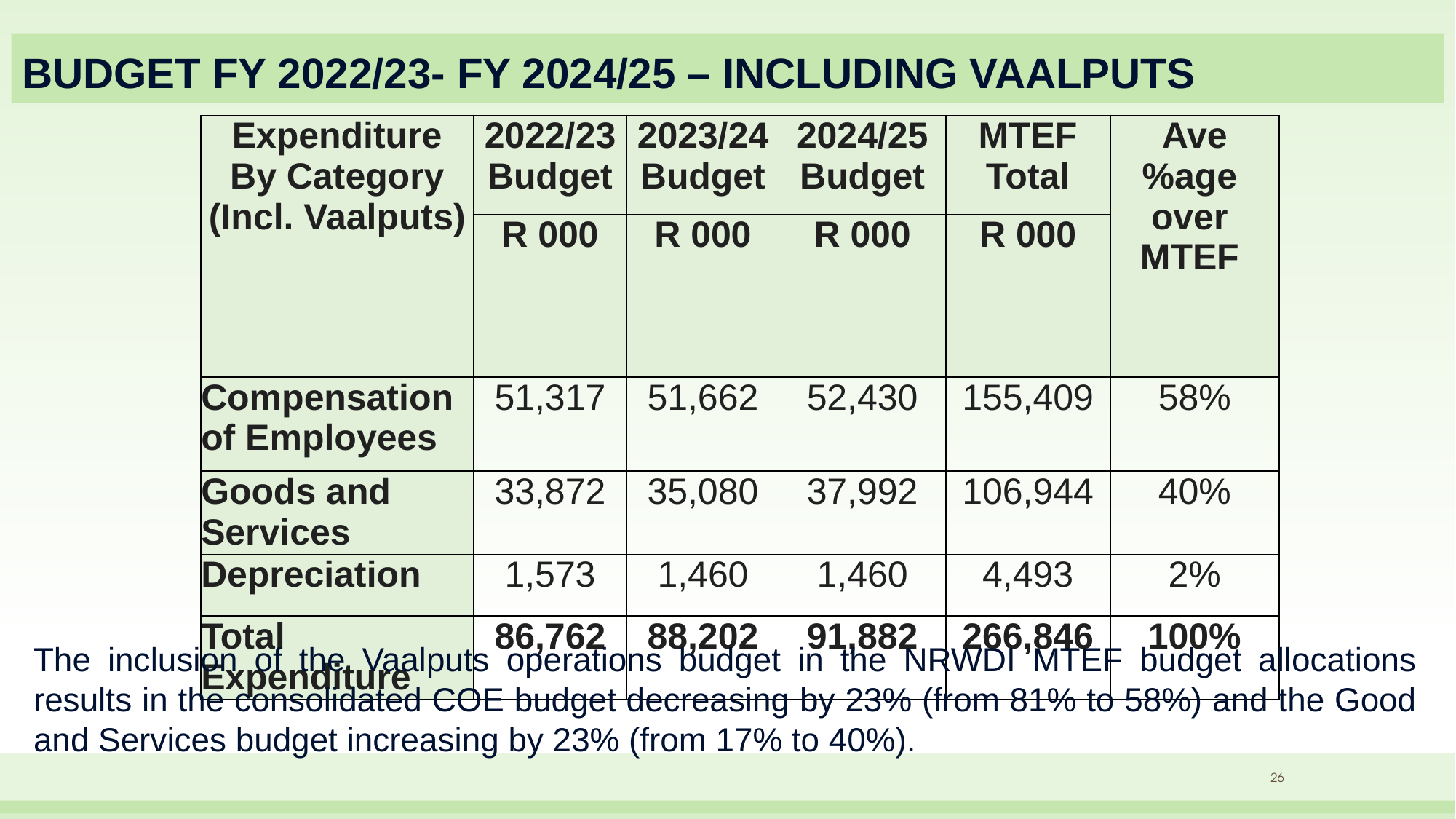

# BUDGET FY 2022/23- FY 2024/25 – INCLUDING VAALPUTS
| Expenditure By Category (Incl. Vaalputs) | 2022/23 Budget | 2023/24 Budget | 2024/25 Budget | MTEF Total | Ave %age over MTEF |
| --- | --- | --- | --- | --- | --- |
|  | R 000 | R 000 | R 000 | R 000 |  |
| Compensation of Employees | 51,317 | 51,662 | 52,430 | 155,409 | 58% |
| Goods and Services | 33,872 | 35,080 | 37,992 | 106,944 | 40% |
| Depreciation | 1,573 | 1,460 | 1,460 | 4,493 | 2% |
| Total Expenditure | 86,762 | 88,202 | 91,882 | 266,846 | 100% |
The inclusion of the Vaalputs operations budget in the NRWDI MTEF budget allocations results in the consolidated COE budget decreasing by 23% (from 81% to 58%) and the Good and Services budget increasing by 23% (from 17% to 40%).

26